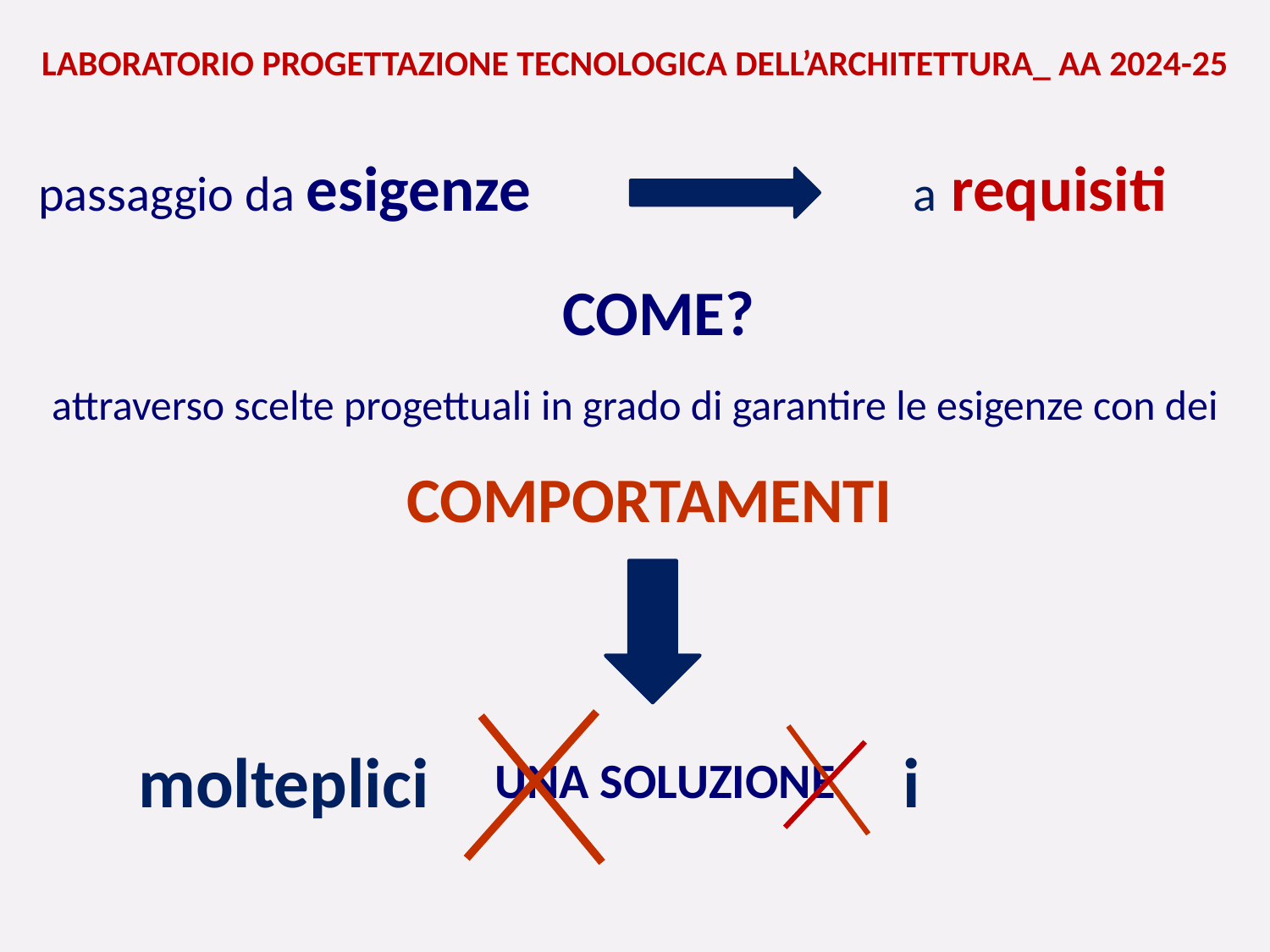

LABORATORIO PROGETTAZIONE TECNOLOGICA DELL’ARCHITETTURA_ AA 2024-25
passaggio da esigenze
a requisiti

COME?
attraverso scelte progettuali in grado di garantire le esigenze con dei
COMPORTAMENTI

molteplici
i
UNA SOLUZIONE